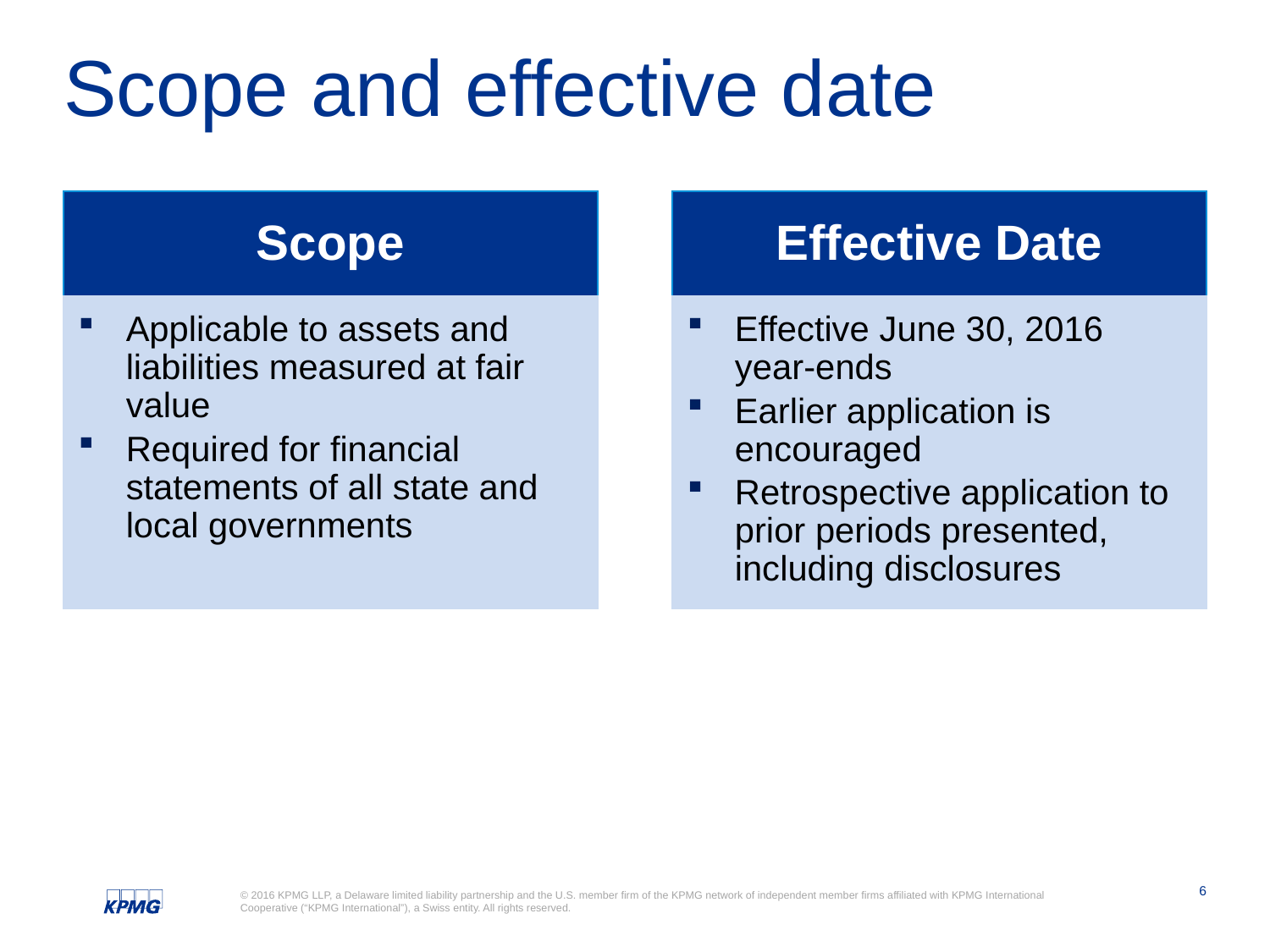

# Scope and effective date
Scope
Effective Date
Applicable to assets and liabilities measured at fair value
Required for financial statements of all state and local governments

Effective June 30, 2016 year-ends
Earlier application is encouraged
Retrospective application to prior periods presented, including disclosures